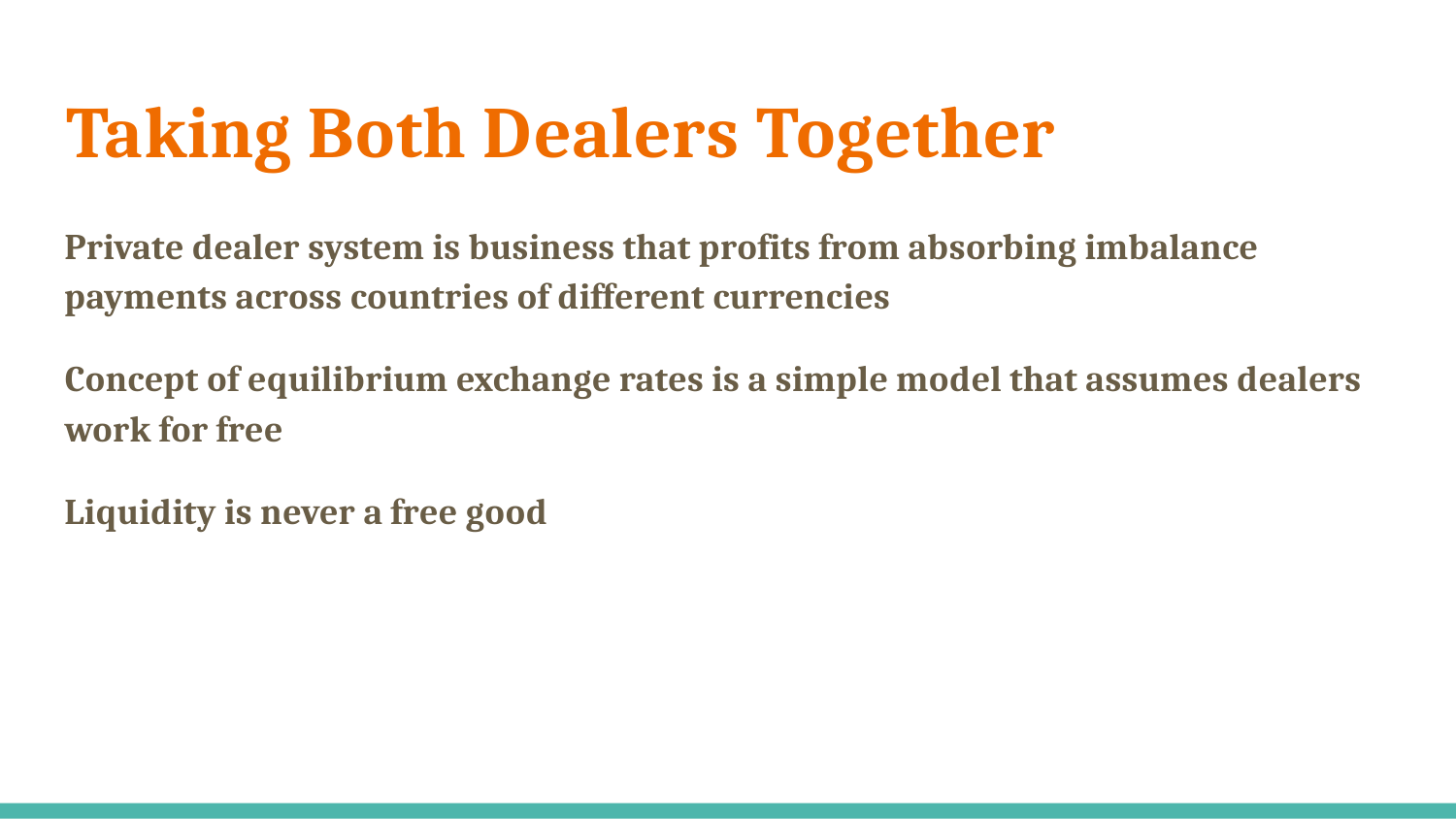

# Taking Both Dealers Together
Private dealer system is business that profits from absorbing imbalance payments across countries of different currencies
Concept of equilibrium exchange rates is a simple model that assumes dealers work for free
Liquidity is never a free good